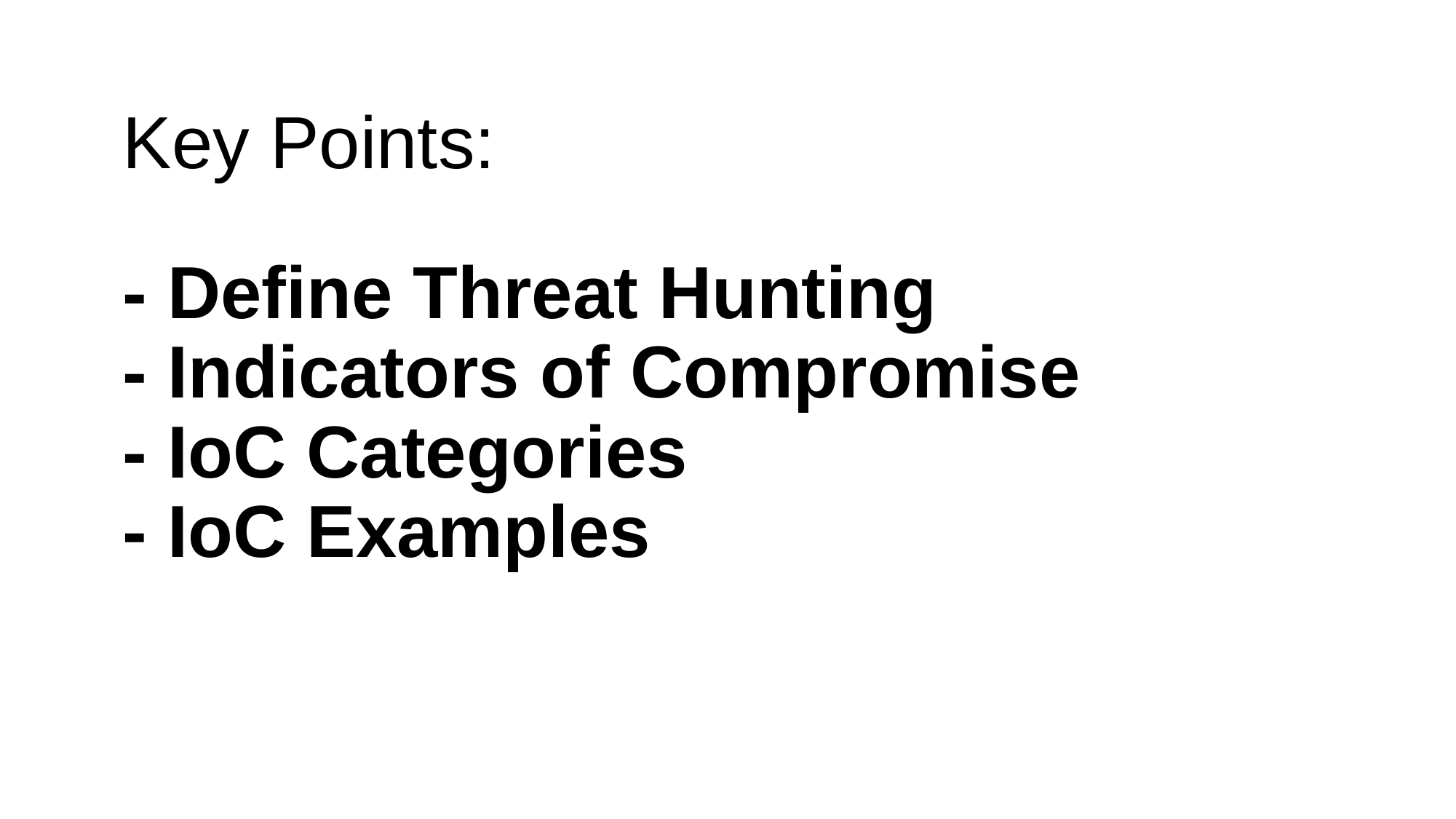

# Key Points: - Define Threat Hunting - Indicators of Compromise - IoC Categories - IoC Examples